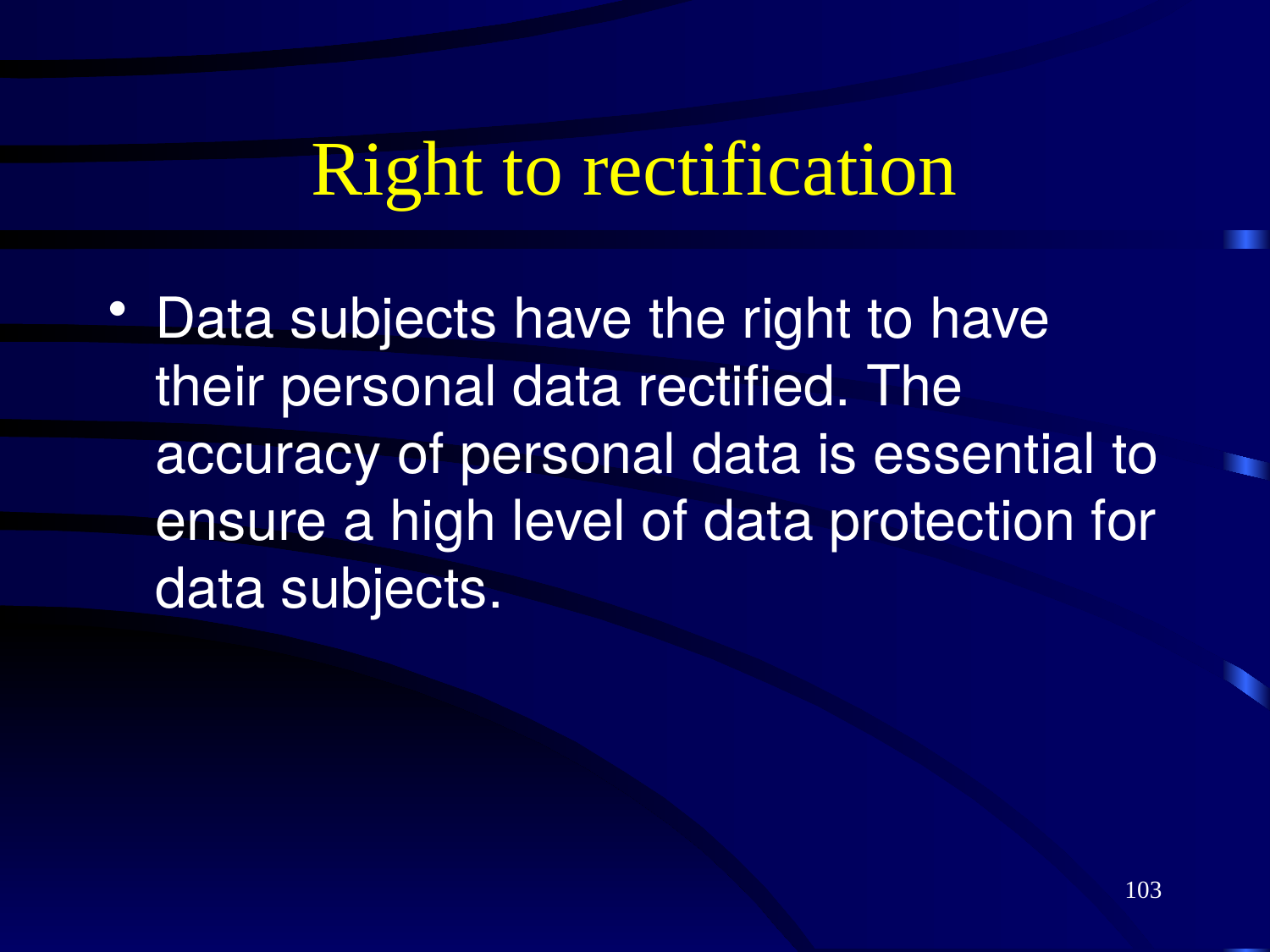

# Right to rectification
Data subjects have the right to have their personal data rectified. The accuracy of personal data is essential to ensure a high level of data protection for data subjects.

103